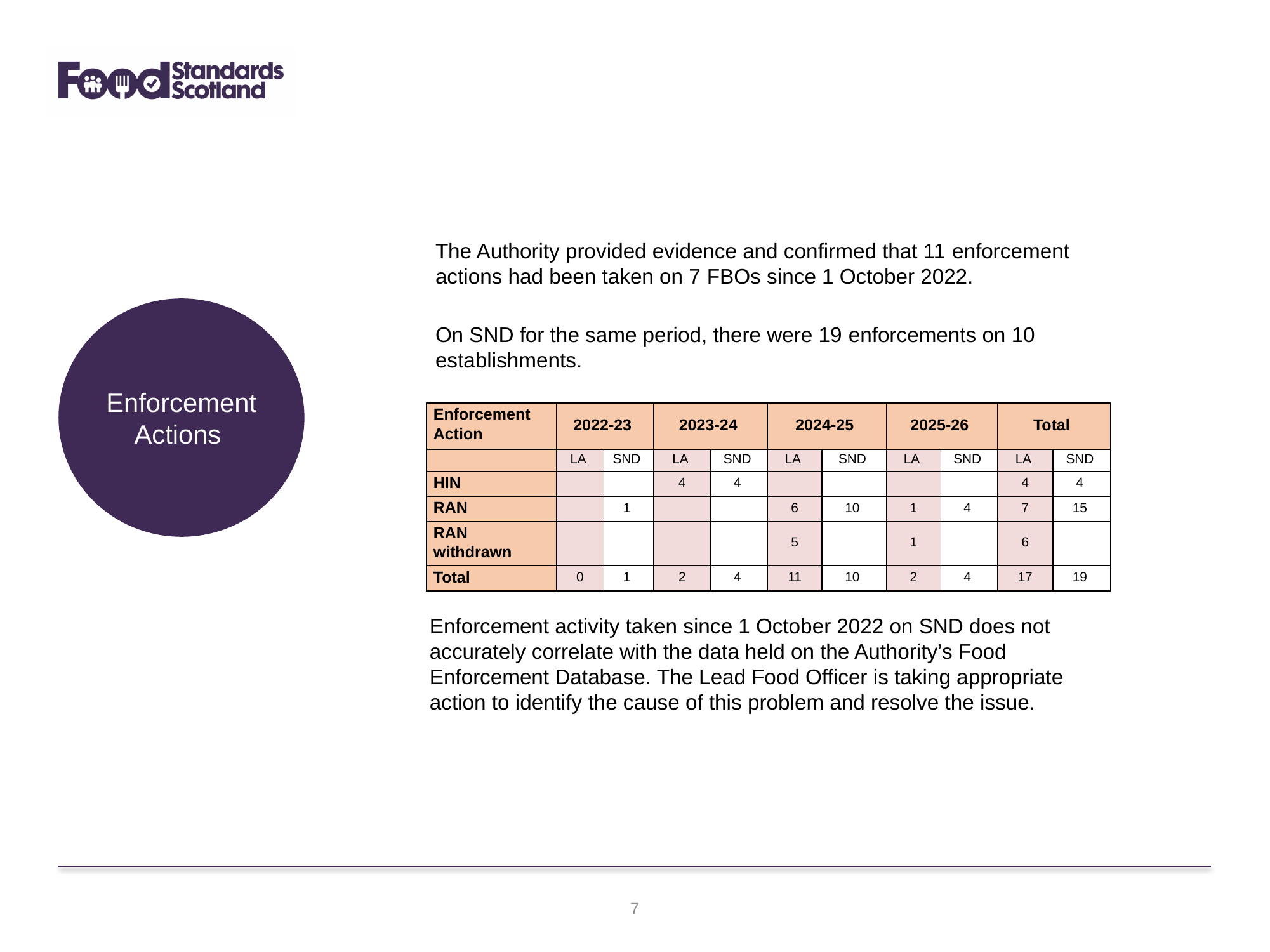

The Authority provided evidence and confirmed that 11 enforcement actions had been taken on 7 FBOs since 1 October 2022.

On SND for the same period, there were 19 enforcements on 10 establishments.

Enforcement activity taken since 1 October 2022 on SND does not accurately correlate with the data held on the Authority’s Food Enforcement Database. The Lead Food Officer is taking appropriate action to identify the cause of this problem and resolve the issue.
Enforcement Actions
| Enforcement Action | 2022-23 |  | 2023-24 |  | 2024-25 |  | 2025-26 |  | Total |  |
| --- | --- | --- | --- | --- | --- | --- | --- | --- | --- | --- |
|  | LA | SND | LA | SND | LA | SND | LA | SND | LA | SND |
| HIN |  |  | 4 | 4 |  |  |  |  | 4 | 4 |
| RAN |  | 1 |  |  | 6 | 10 | 1 | 4 | 7 | 15 |
| RAN withdrawn |  |  |  |  | 5 |  | 1 |  | 6 |  |
| Total | 0 | 1 | 2 | 4 | 11 | 10 | 2 | 4 | 17 | 19 |

7